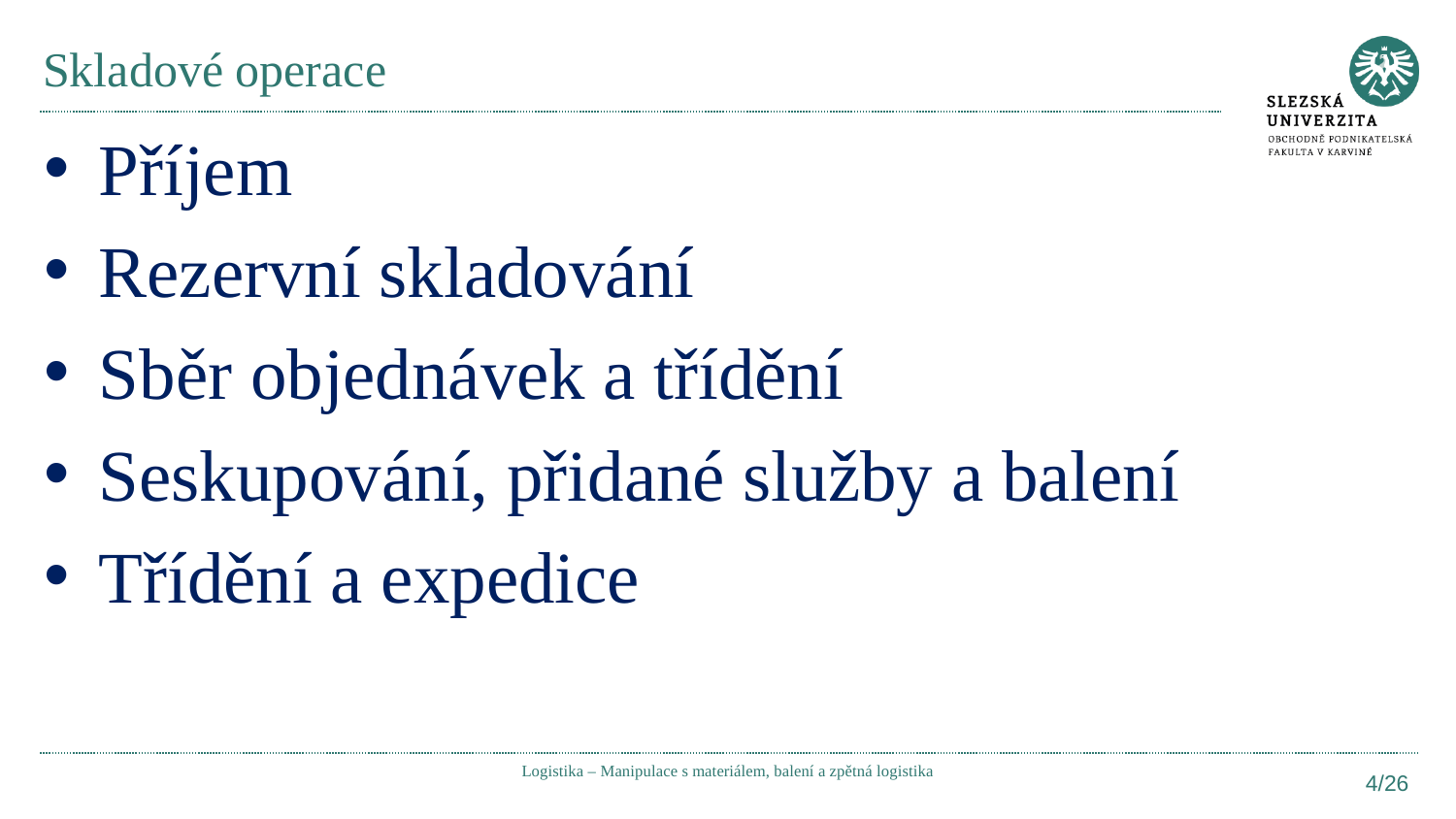

# Skladové operace
Příjem
Rezervní skladování
Sběr objednávek a třídění
Seskupování, přidané služby a balení
Třídění a expedice
Logistika – Manipulace s materiálem, balení a zpětná logistika
4/26